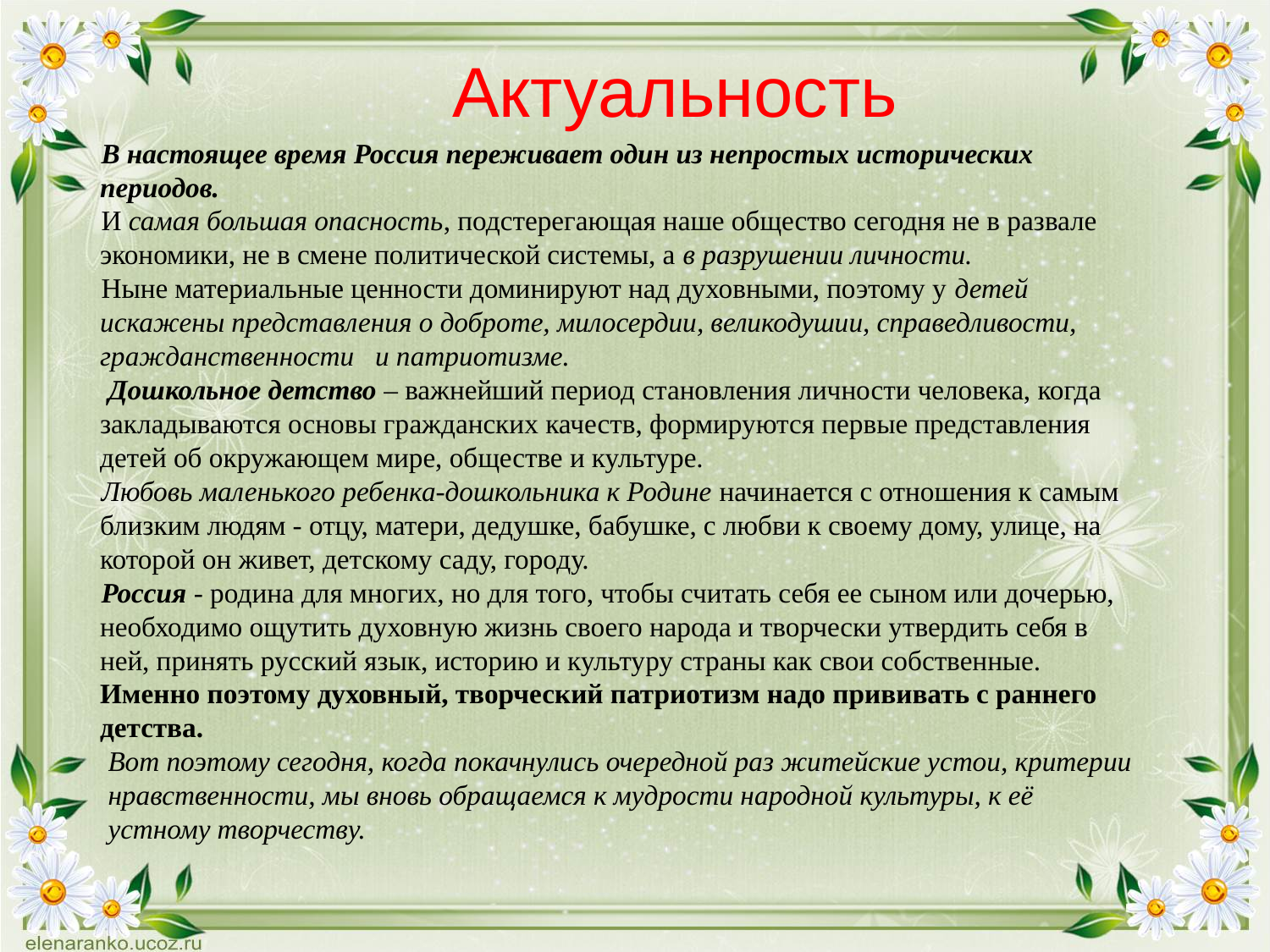

# Актуальность
       В настоящее время Россия переживает один из непростых исторических периодов.
       И самая большая опасность, подстерегающая наше общество сегодня не в развале экономики, не в смене политической системы, а в разрушении личности.
       Ныне материальные ценности доминируют над духовными, поэтому у детей искажены представления о доброте, милосердии, великодушии, справедливости, гражданственности   и патриотизме.
        Дошкольное детство – важнейший период становления личности человека, когда закладываются основы гражданских качеств, формируются первые представления детей об окружающем мире, обществе и культуре.
       Любовь маленького ребенка-дошкольника к Родине начинается с отношения к самым близким людям - отцу, матери, дедушке, бабушке, с любви к своему дому, улице, на которой он живет, детскому саду, городу.
       Россия - родина для многих, но для того, чтобы считать себя ее сыном или дочерью, необходимо ощутить духовную жизнь своего народа и творчески утвердить себя в ней, принять русский язык, историю и культуру страны как свои собственные. Именно поэтому духовный, творческий патриотизм надо прививать с раннего детства.
Вот поэтому сегодня, когда покачнулись очередной раз житейские устои, критерии нравственности, мы вновь обращаемся к мудрости народной культуры, к её устному творчеству.